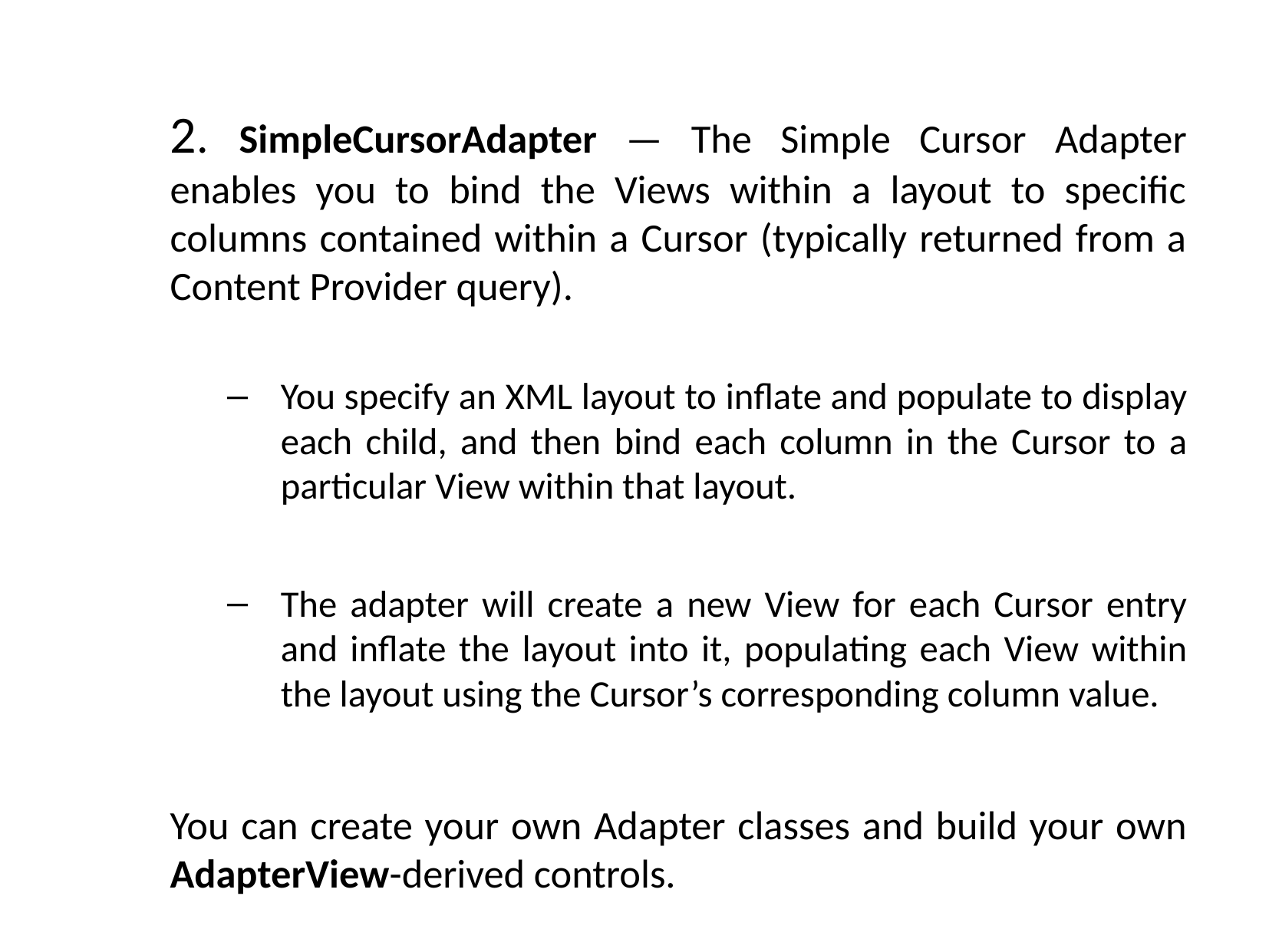

2. SimpleCursorAdapter — The Simple Cursor Adapter enables you to bind the Views within a layout to specific columns contained within a Cursor (typically returned from a Content Provider query).

You specify an XML layout to inflate and populate to display each child, and then bind each column in the Cursor to a particular View within that layout.

The adapter will create a new View for each Cursor entry and inflate the layout into it, populating each View within the layout using the Cursor’s corresponding column value.

You can create your own Adapter classes and build your own AdapterView-derived controls.